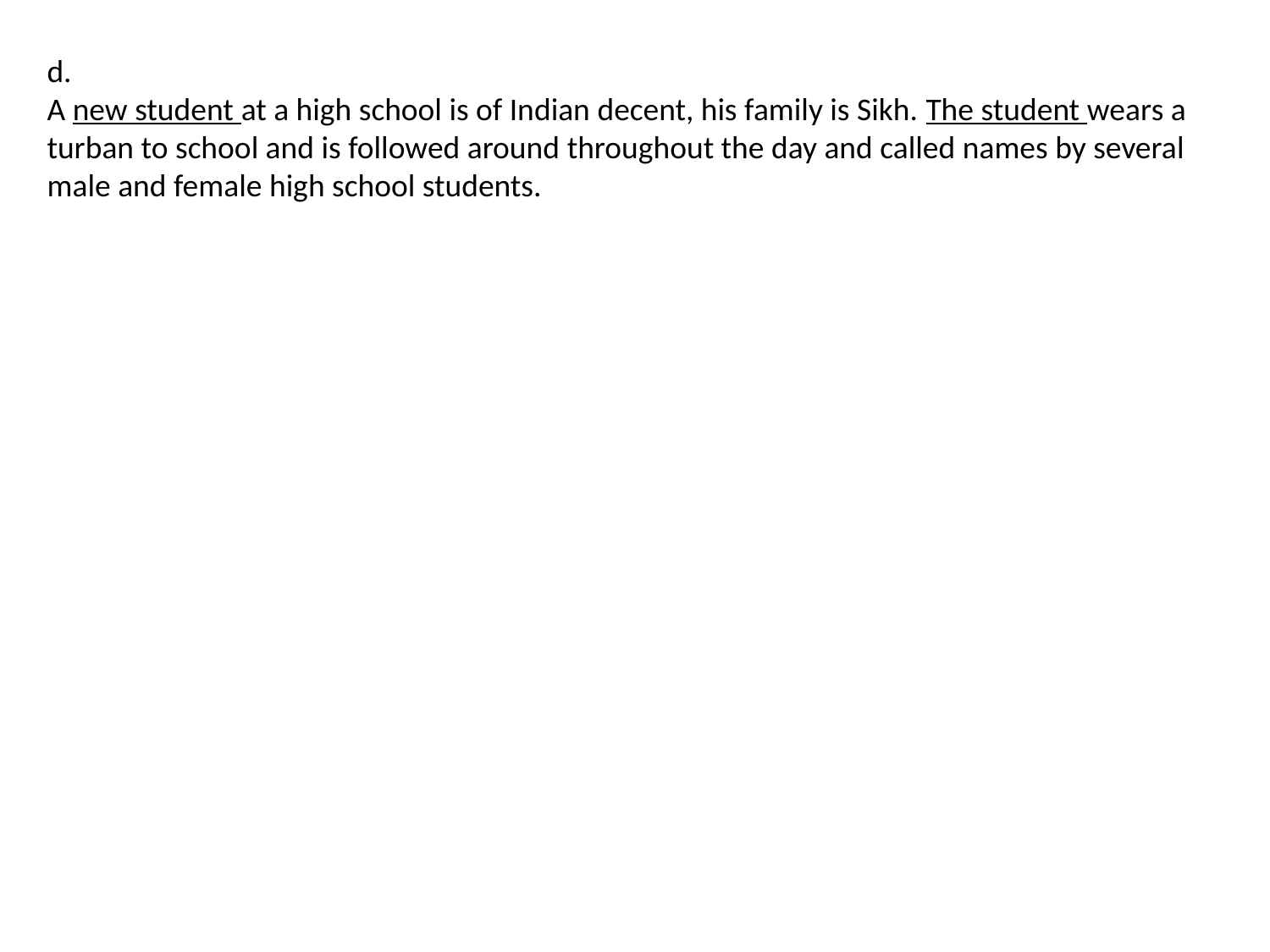

d.
A new student at a high school is of Indian decent, his family is Sikh. The student wears a turban to school and is followed around throughout the day and called names by several male and female high school students.